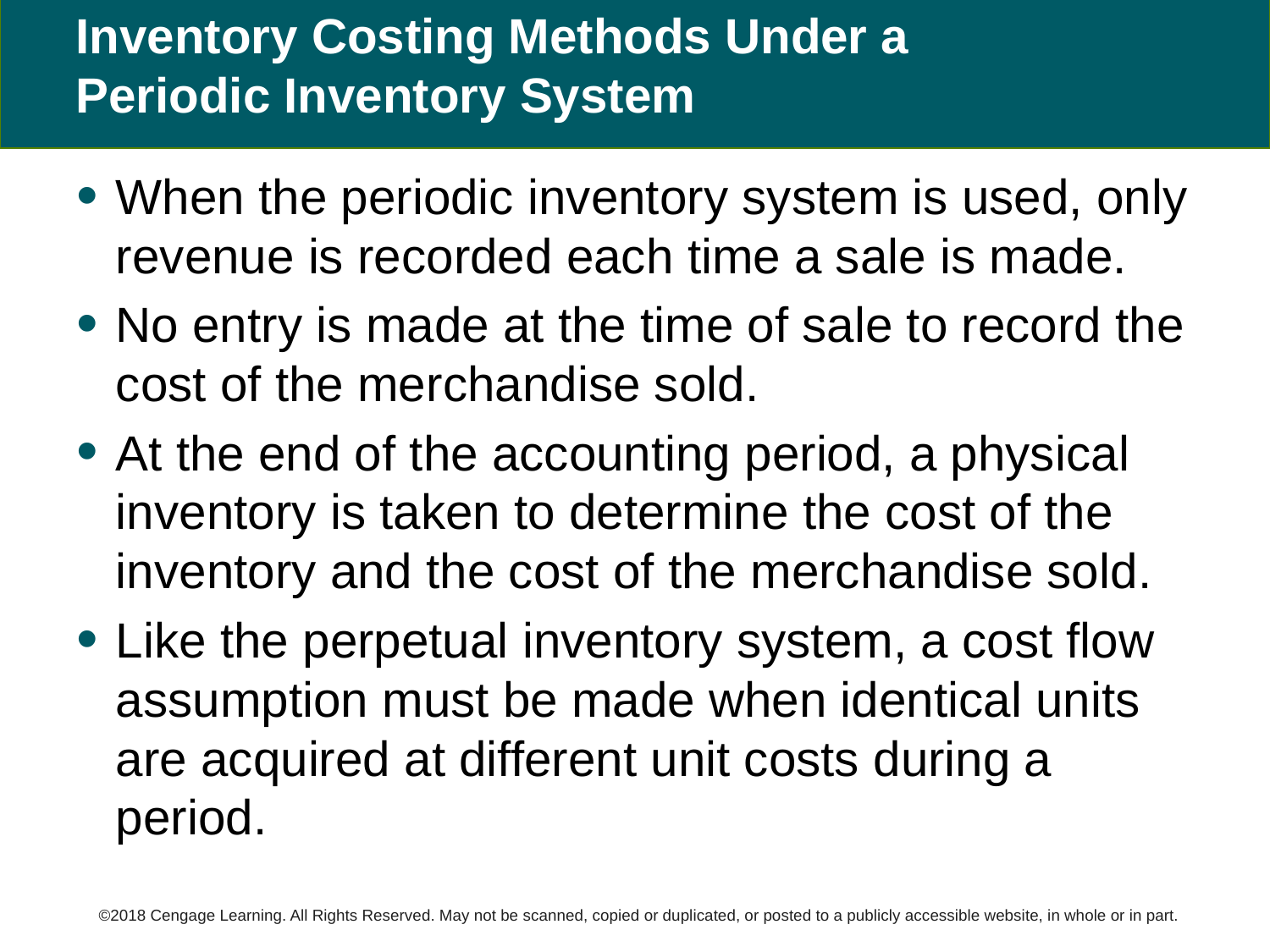

# Inventory Costing Methods Under a Periodic Inventory System
When the periodic inventory system is used, only revenue is recorded each time a sale is made.
No entry is made at the time of sale to record the cost of the merchandise sold.
At the end of the accounting period, a physical inventory is taken to determine the cost of the inventory and the cost of the merchandise sold.
Like the perpetual inventory system, a cost flow assumption must be made when identical units are acquired at different unit costs during a period.
©2018 Cengage Learning. All Rights Reserved. May not be scanned, copied or duplicated, or posted to a publicly accessible website, in whole or in part.